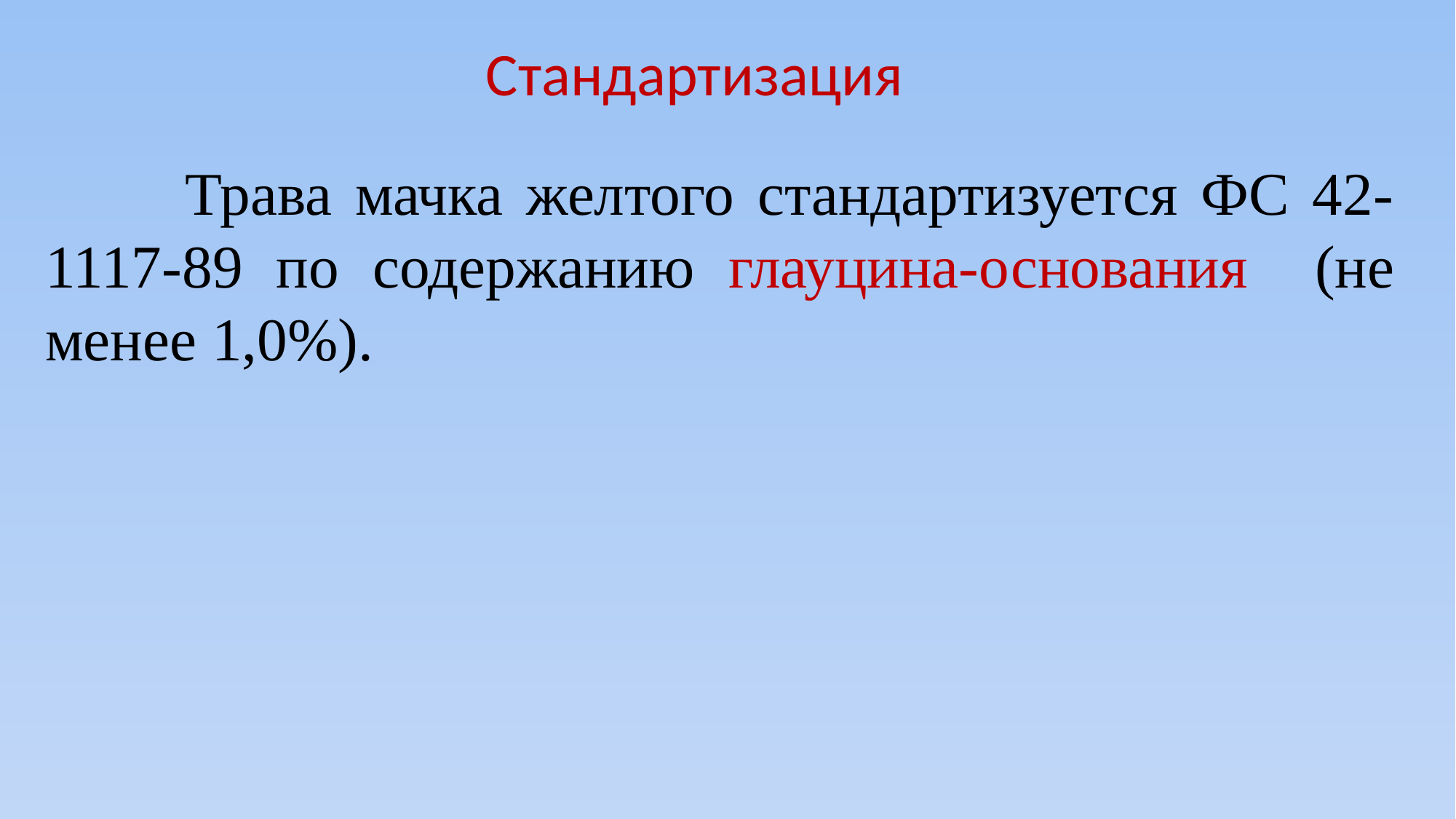

Стандартизация
      Трава мачка желтого стандартизуется ФС 42-1117-89 по содержанию глауцина-основания  (не менее 1,0%).